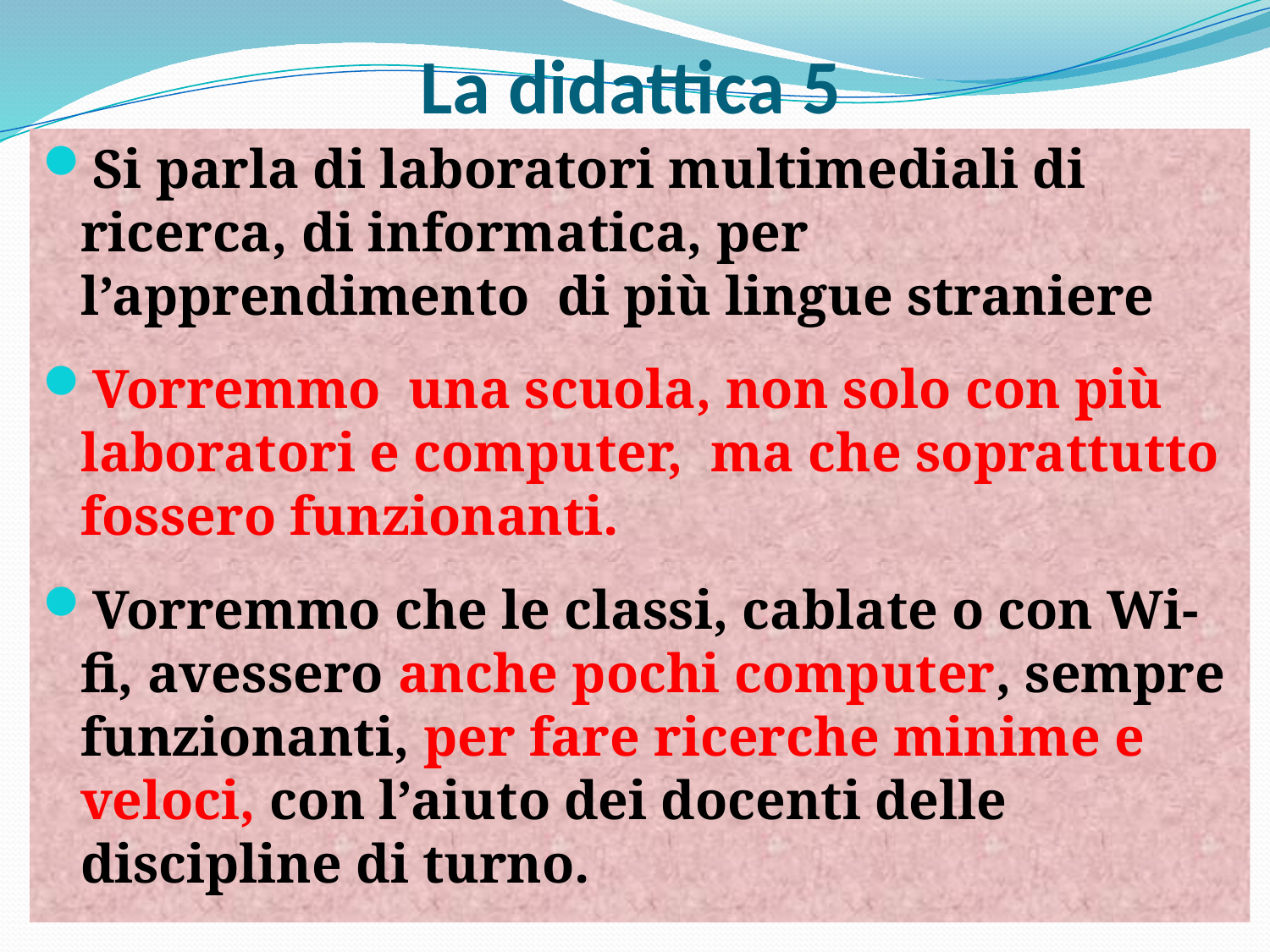

# La didattica 5
Si parla di laboratori multimediali di ricerca, di informatica, per l’apprendimento  di più lingue straniere

Vorremmo  una scuola, non solo con più laboratori e computer,  ma che soprattutto fossero funzionanti.

Vorremmo che le classi, cablate o con Wi-fi, avessero anche pochi computer, sempre funzionanti, per fare ricerche minime e veloci, con l’aiuto dei docenti delle discipline di turno.